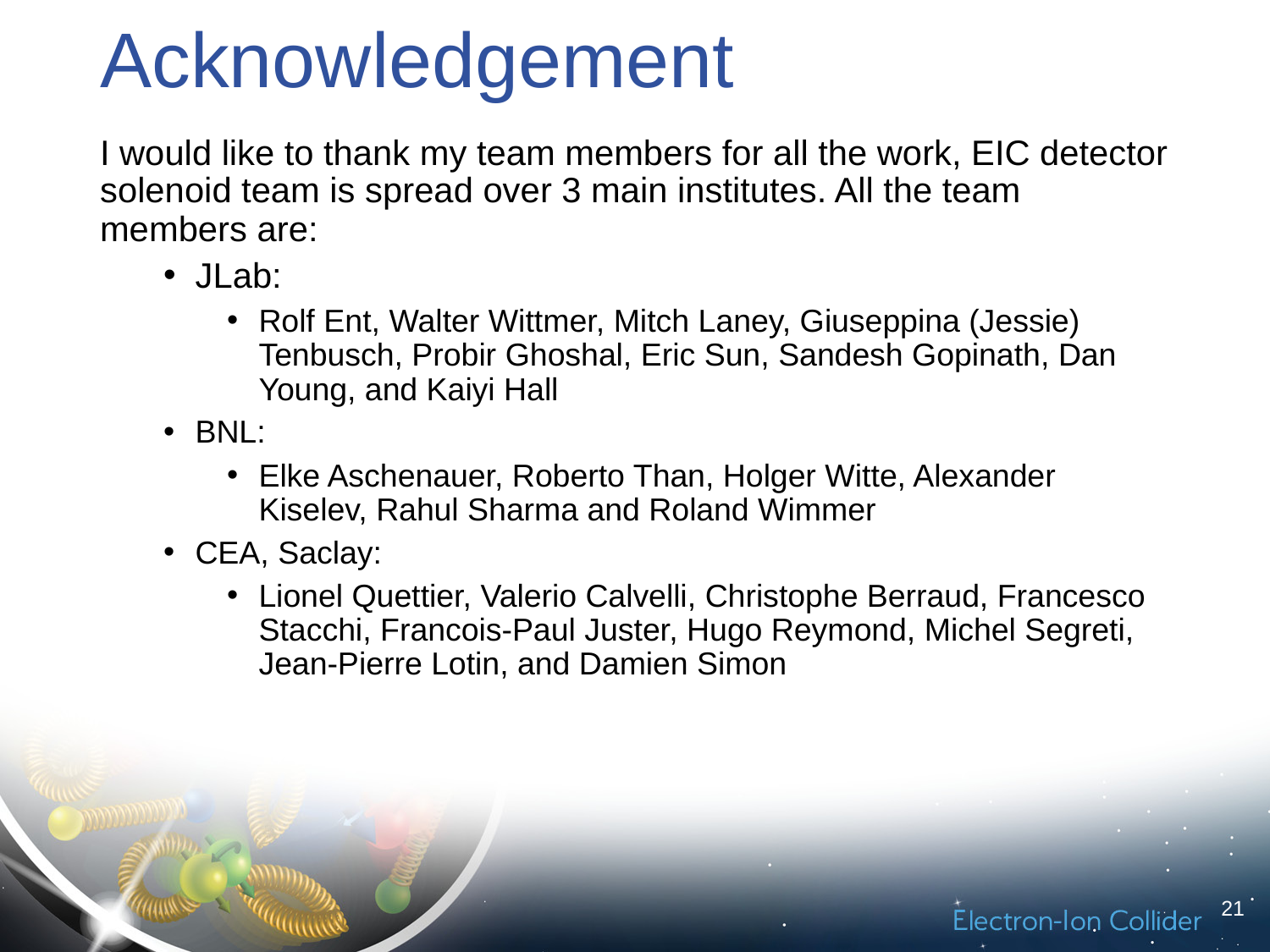

# Acknowledgement
I would like to thank my team members for all the work, EIC detector solenoid team is spread over 3 main institutes. All the team members are:
JLab:
Rolf Ent, Walter Wittmer, Mitch Laney, Giuseppina (Jessie) Tenbusch, Probir Ghoshal, Eric Sun, Sandesh Gopinath, Dan Young, and Kaiyi Hall
BNL:
Elke Aschenauer, Roberto Than, Holger Witte, Alexander Kiselev, Rahul Sharma and Roland Wimmer
CEA, Saclay:
Lionel Quettier, Valerio Calvelli, Christophe Berraud, Francesco Stacchi, Francois-Paul Juster, Hugo Reymond, Michel Segreti, Jean-Pierre Lotin, and Damien Simon

21